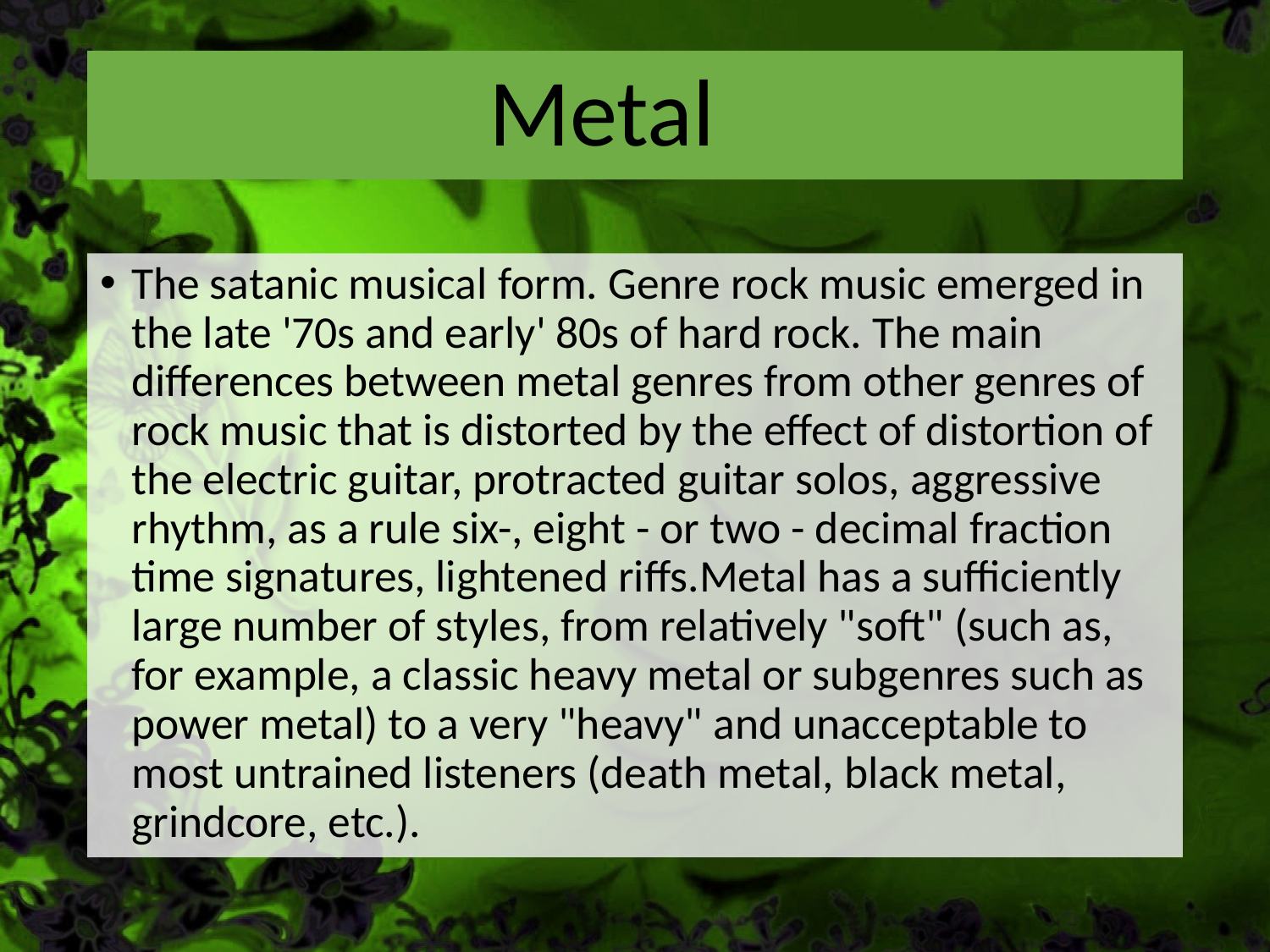

# Metal
The satanic musical form. Genre rock music emerged in the late '70s and early' 80s of hard rock. The main differences between metal genres from other genres of rock music that is distorted by the effect of distortion of the electric guitar, protracted guitar solos, aggressive rhythm, as a rule six-, eight - or two - decimal fraction time signatures, lightened riffs.Metal has a sufficiently large number of styles, from relatively "soft" (such as, for example, a classic heavy metal or subgenres such as power metal) to a very "heavy" and unacceptable to most untrained listeners (death metal, black metal, grindcore, etc.).